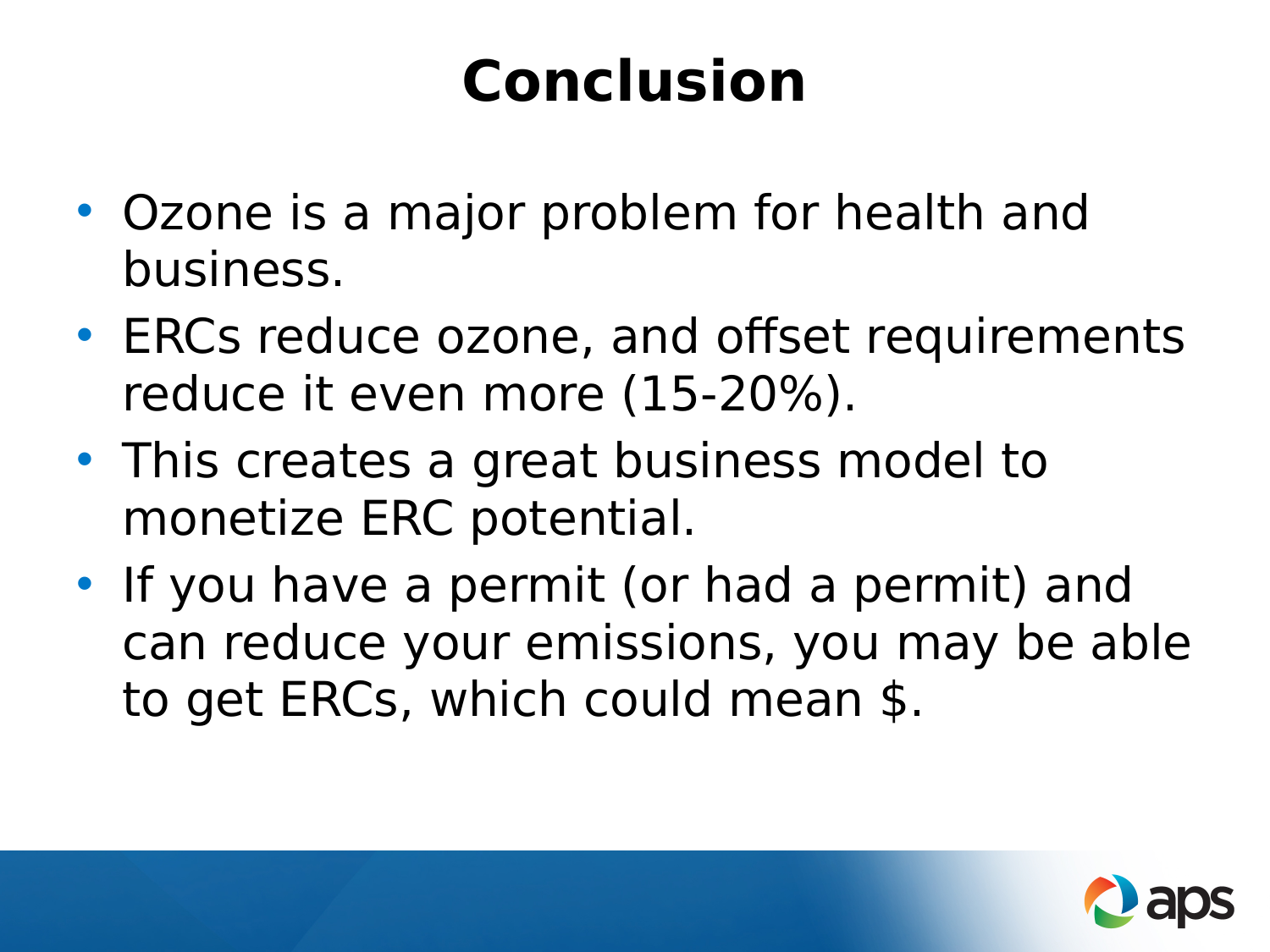

# Conclusion
Ozone is a major problem for health and business.
ERCs reduce ozone, and offset requirements reduce it even more (15-20%).
This creates a great business model to monetize ERC potential.
If you have a permit (or had a permit) and can reduce your emissions, you may be able to get ERCs, which could mean $.